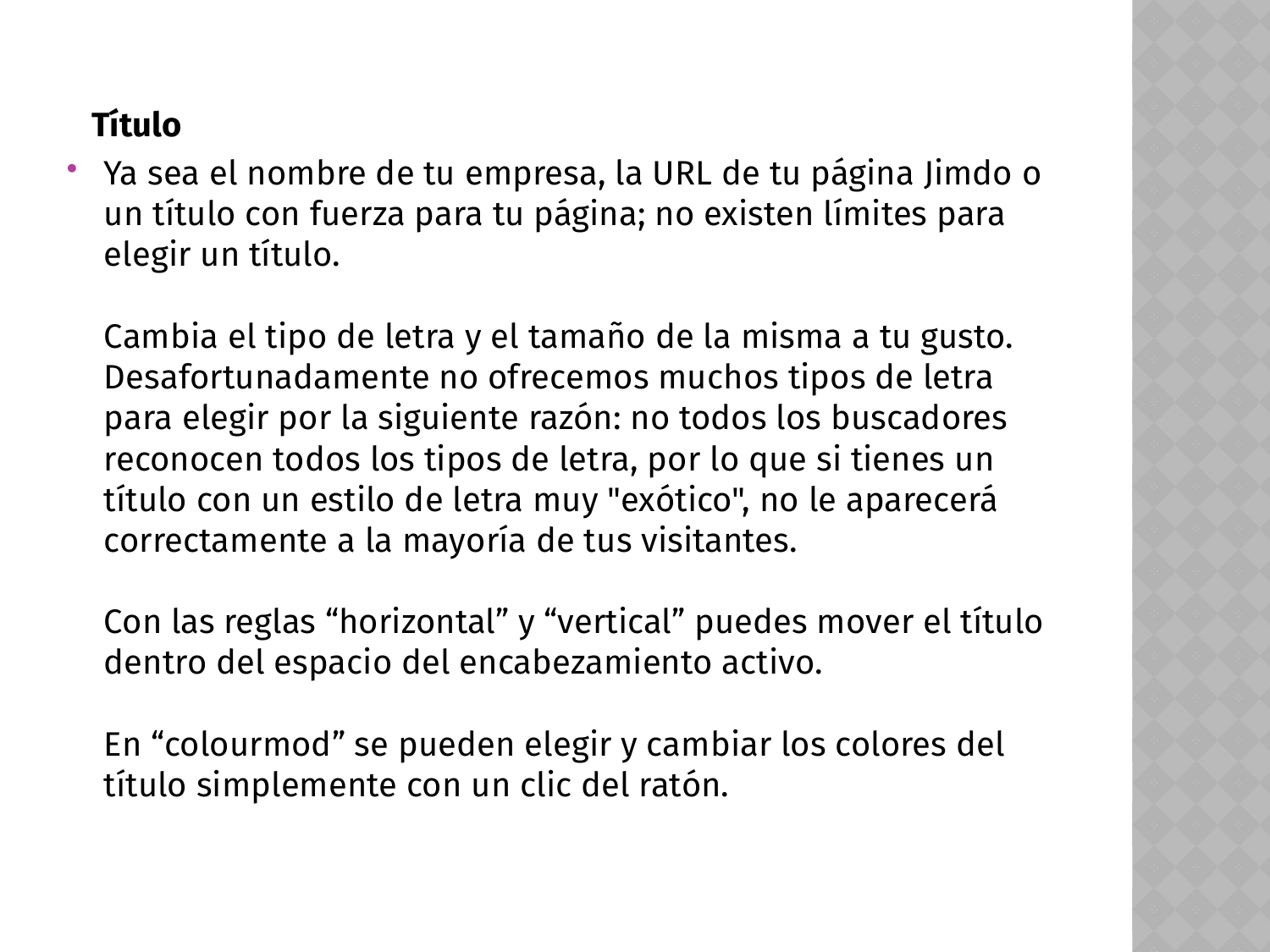

Título
Ya sea el nombre de tu empresa, la URL de tu página Jimdo o un título con fuerza para tu página; no existen límites para elegir un título.
Cambia el tipo de letra y el tamaño de la misma a tu gusto. Desafortunadamente no ofrecemos muchos tipos de letra para elegir por la siguiente razón: no todos los buscadores reconocen todos los tipos de letra, por lo que si tienes un título con un estilo de letra muy "exótico", no le aparecerá correctamente a la mayoría de tus visitantes.
Con las reglas “horizontal” y “vertical” puedes mover el título dentro del espacio del encabezamiento activo.
En “colourmod” se pueden elegir y cambiar los colores del título simplemente con un clic del ratón.